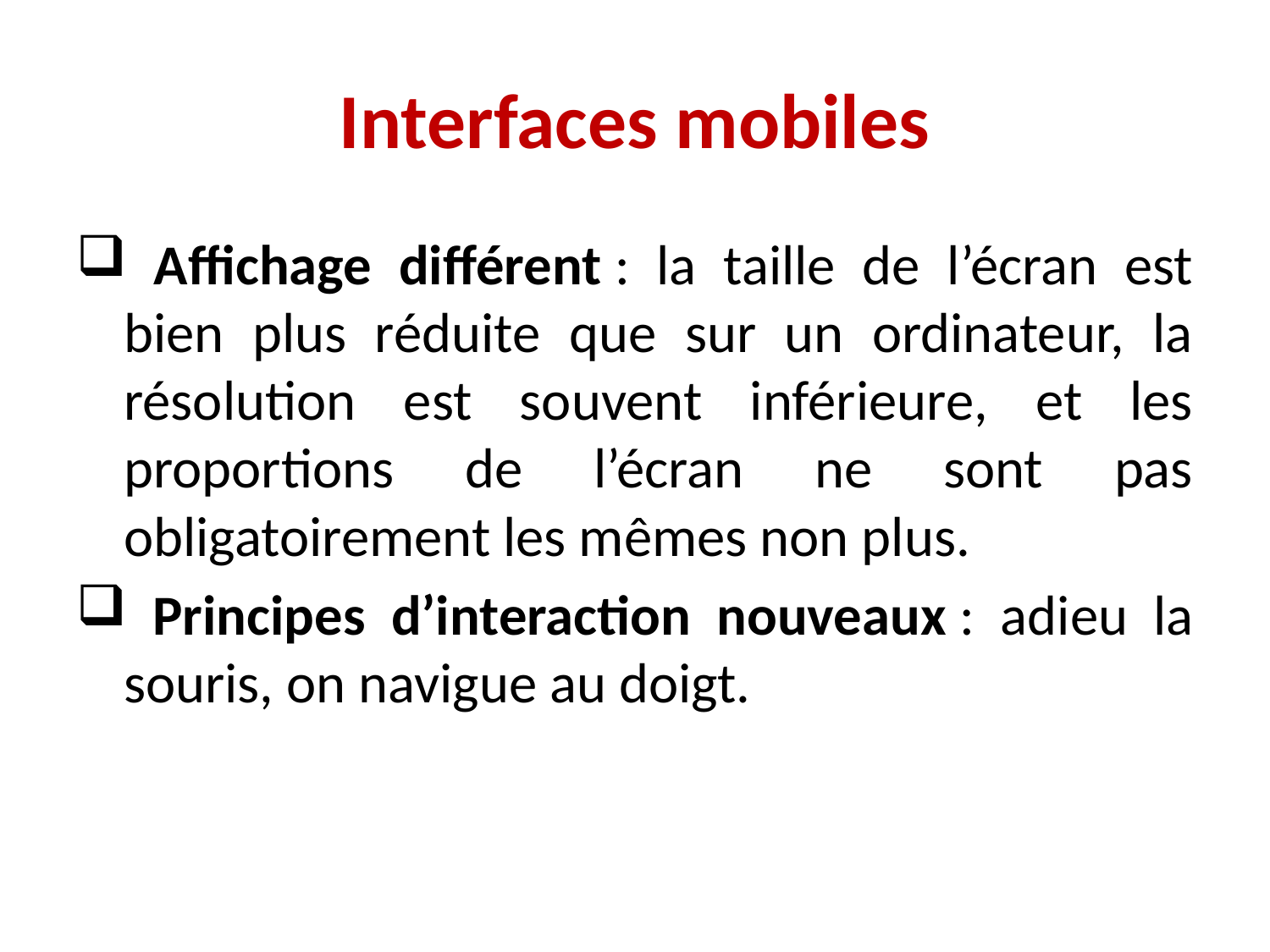

# Interfaces mobiles
 Affichage différent : la taille de l’écran est bien plus réduite que sur un ordinateur, la résolution est souvent inférieure, et les proportions de l’écran ne sont pas obligatoirement les mêmes non plus.
 Principes d’interaction nouveaux : adieu la souris, on navigue au doigt.